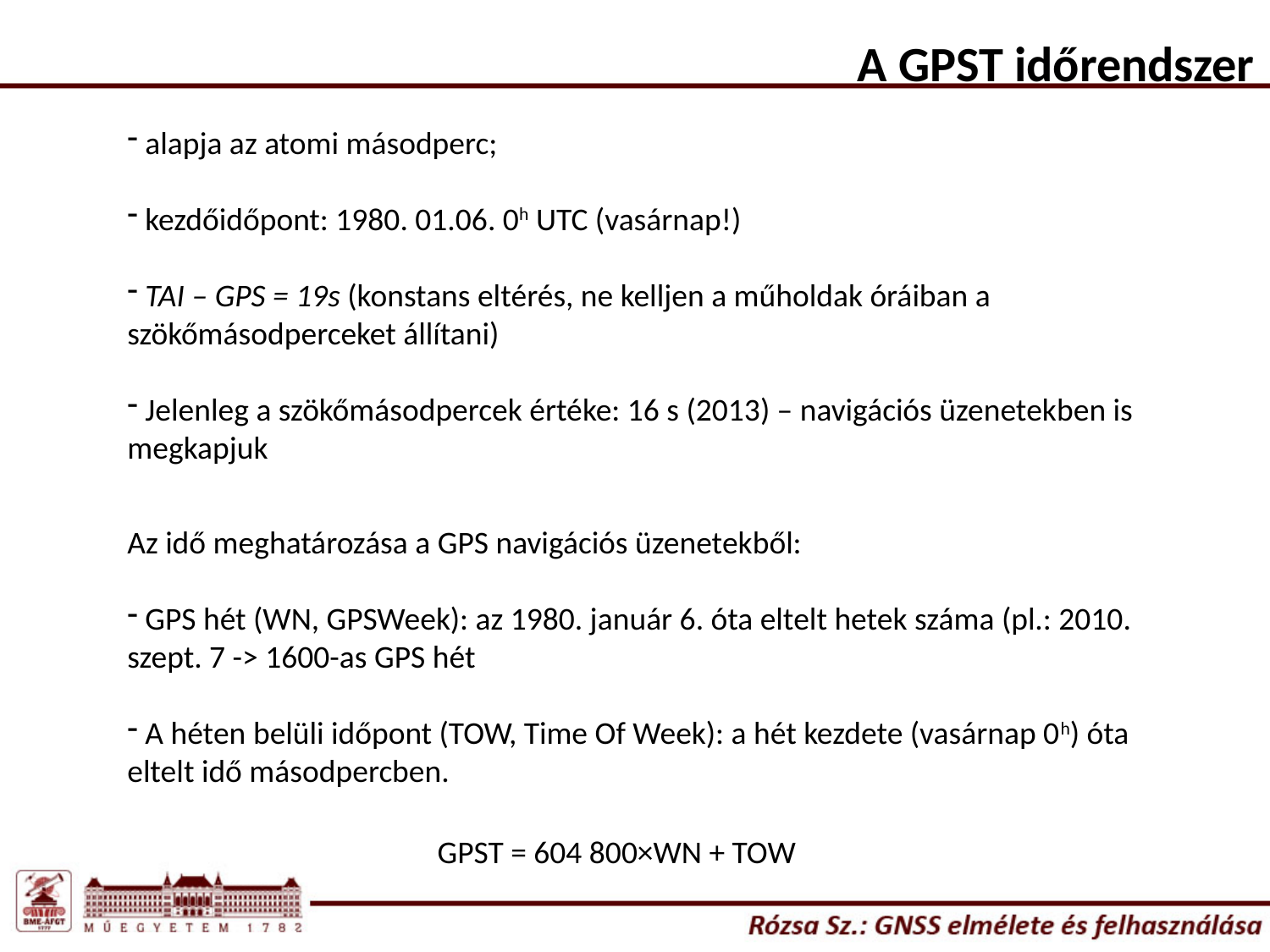

A GPST időrendszer
 alapja az atomi másodperc;

 kezdőidőpont: 1980. 01.06. 0h UTC (vasárnap!)

 TAI – GPS = 19s (konstans eltérés, ne kelljen a műholdak óráiban a szökőmásodperceket állítani)

 Jelenleg a szökőmásodpercek értéke: 16 s (2013) – navigációs üzenetekben is megkapjuk
Az idő meghatározása a GPS navigációs üzenetekből:

 GPS hét (WN, GPSWeek): az 1980. január 6. óta eltelt hetek száma (pl.: 2010. szept. 7 -> 1600-as GPS hét

 A héten belüli időpont (TOW, Time Of Week): a hét kezdete (vasárnap 0h) óta eltelt idő másodpercben.
GPST = 604 800×WN + TOW